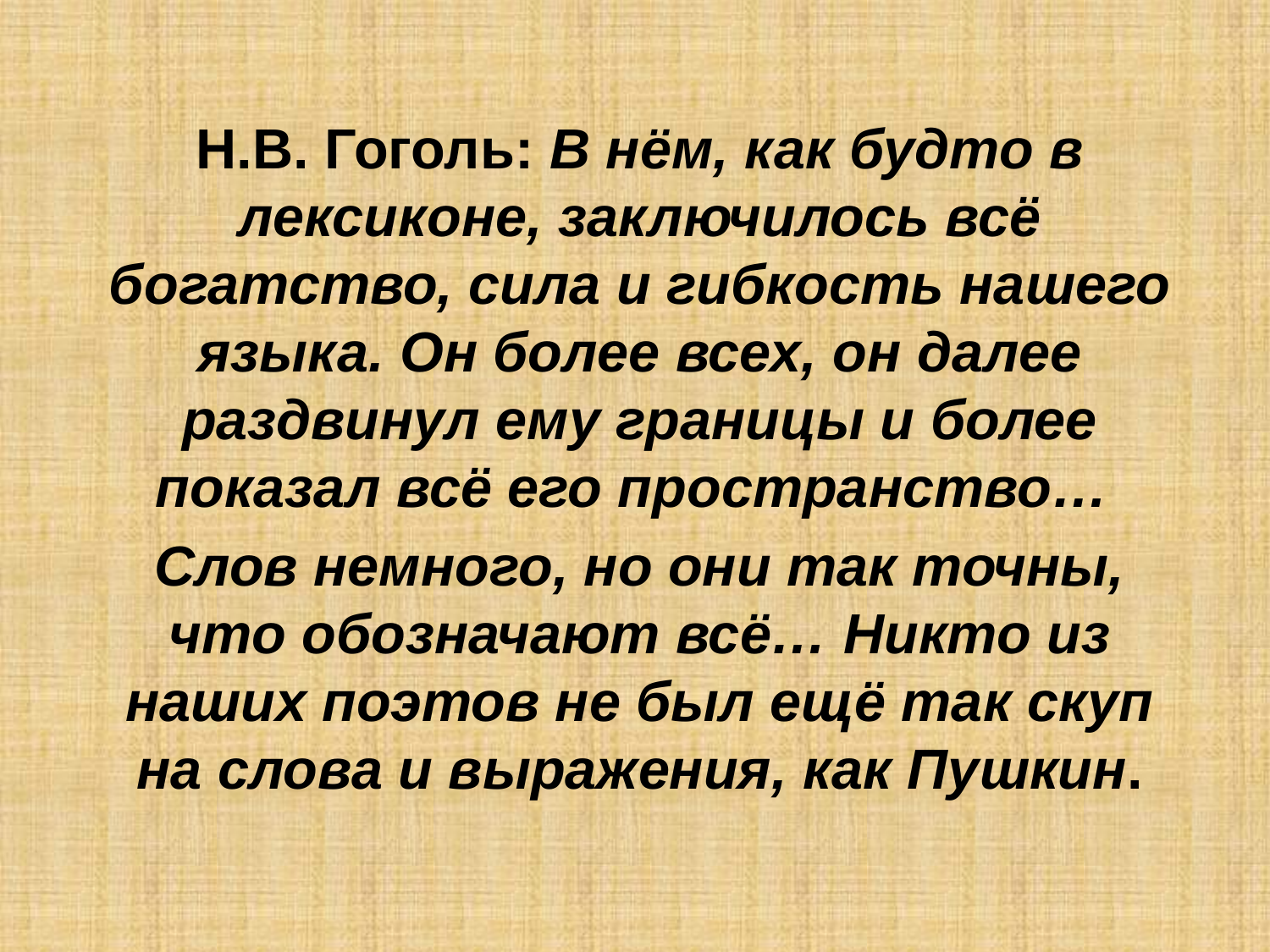

Н.В. Гоголь: В нём, как будто в лексиконе, заключилось всё богатство, сила и гибкость нашего языка. Он более всех, он далее раздвинул ему границы и более показал всё его пространство…
Слов немного, но они так точны, что обозначают всё… Никто из наших поэтов не был ещё так скуп на слова и выражения, как Пушкин.